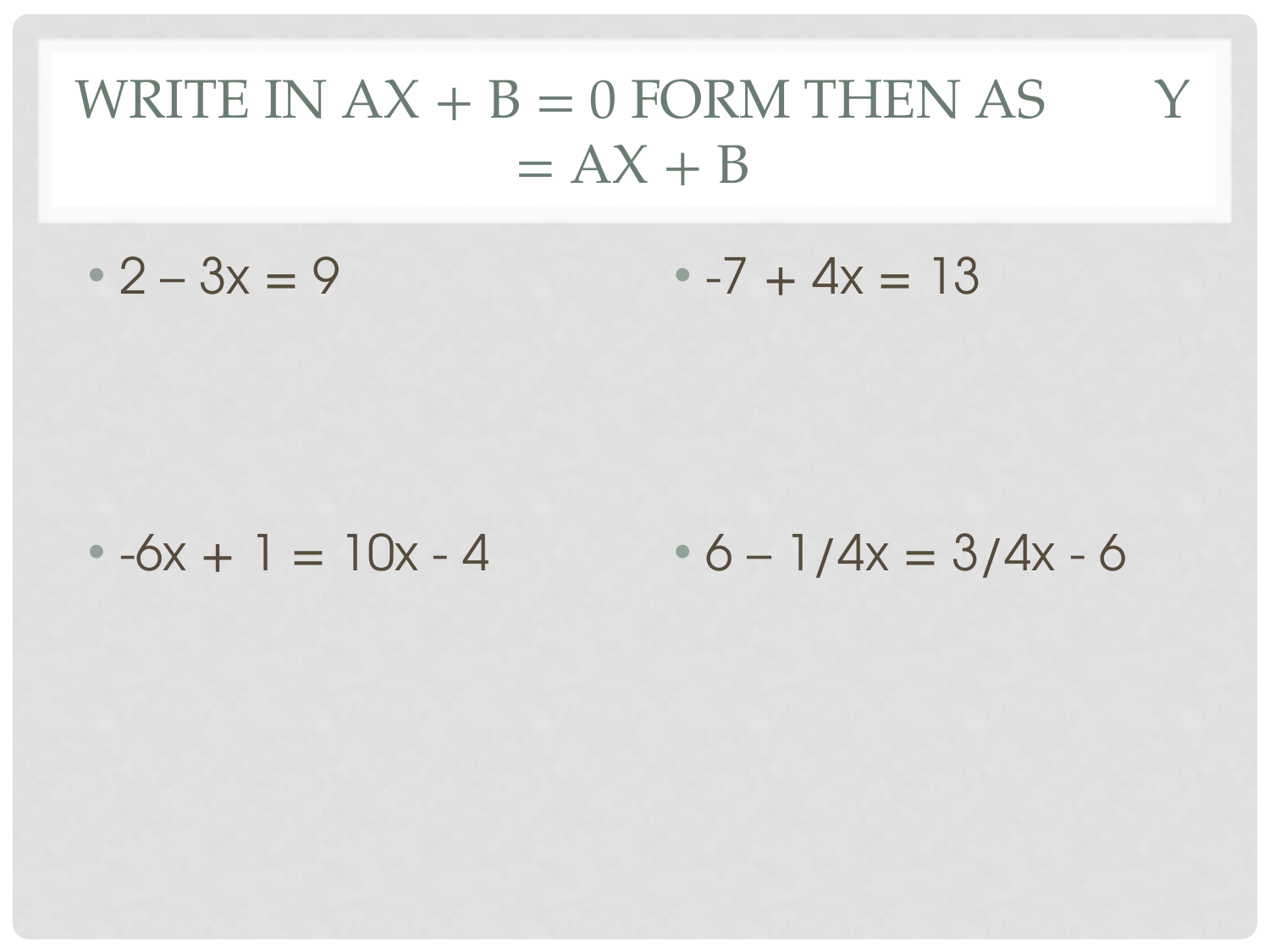

# Write in ax + b = 0 form then as        y = ax + b
2 – 3x = 9

-6x + 1 = 10x - 4
-7 + 4x = 13

6 – 1/4x = 3/4x - 6